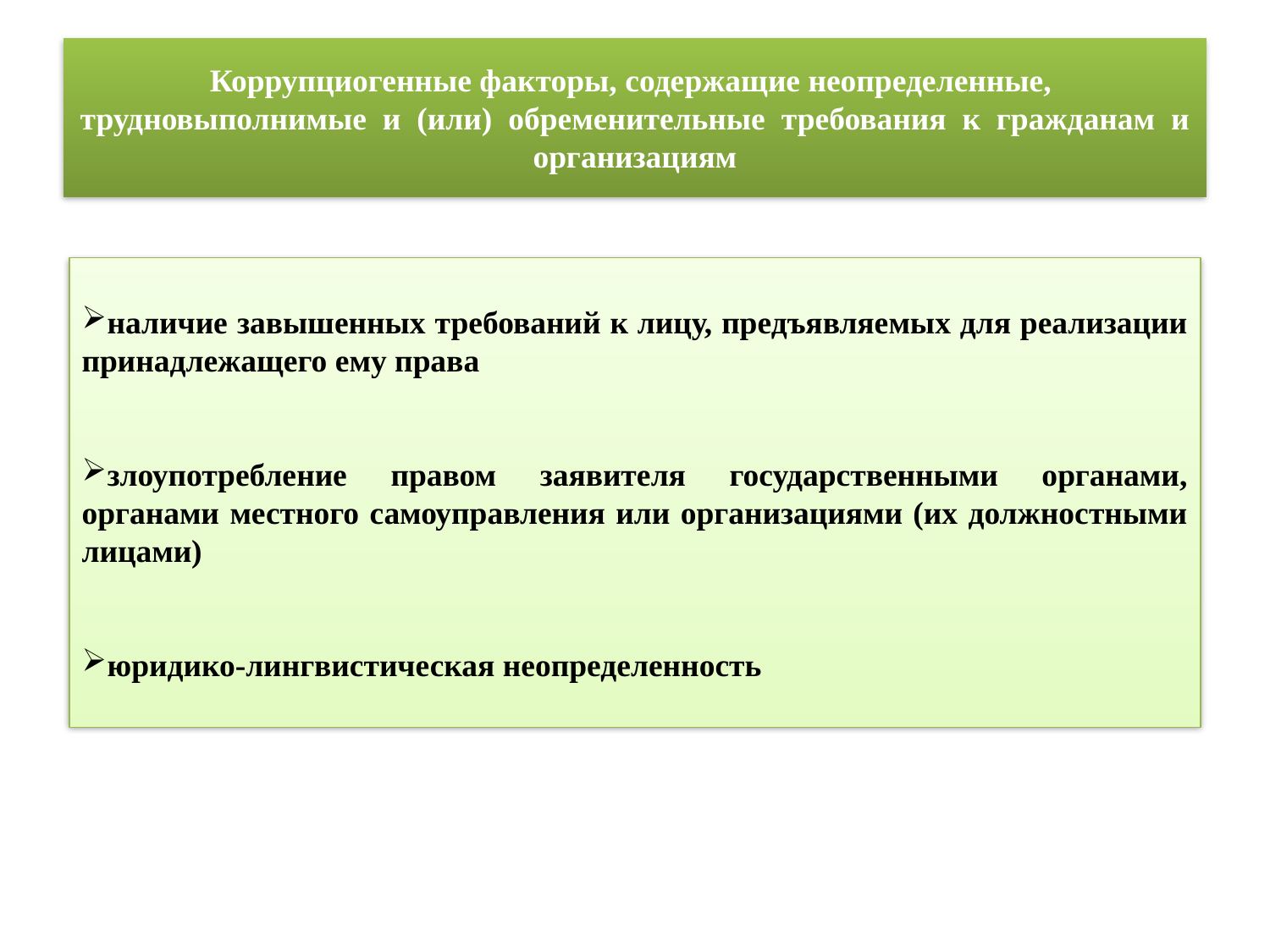

# Коррупциогенные факторы, содержащие неопределенные,  трудновыполнимые  и  (или)  обременительные  требования  к  гражданам  и организациям

наличие завышенных требований к лицу, предъявляемых для реализации принадлежащего ему права

злоупотребление правом заявителя государственными органами, органами местного самоуправления или организациями (их должностными лицами)

юридико-лингвистическая неопределенность